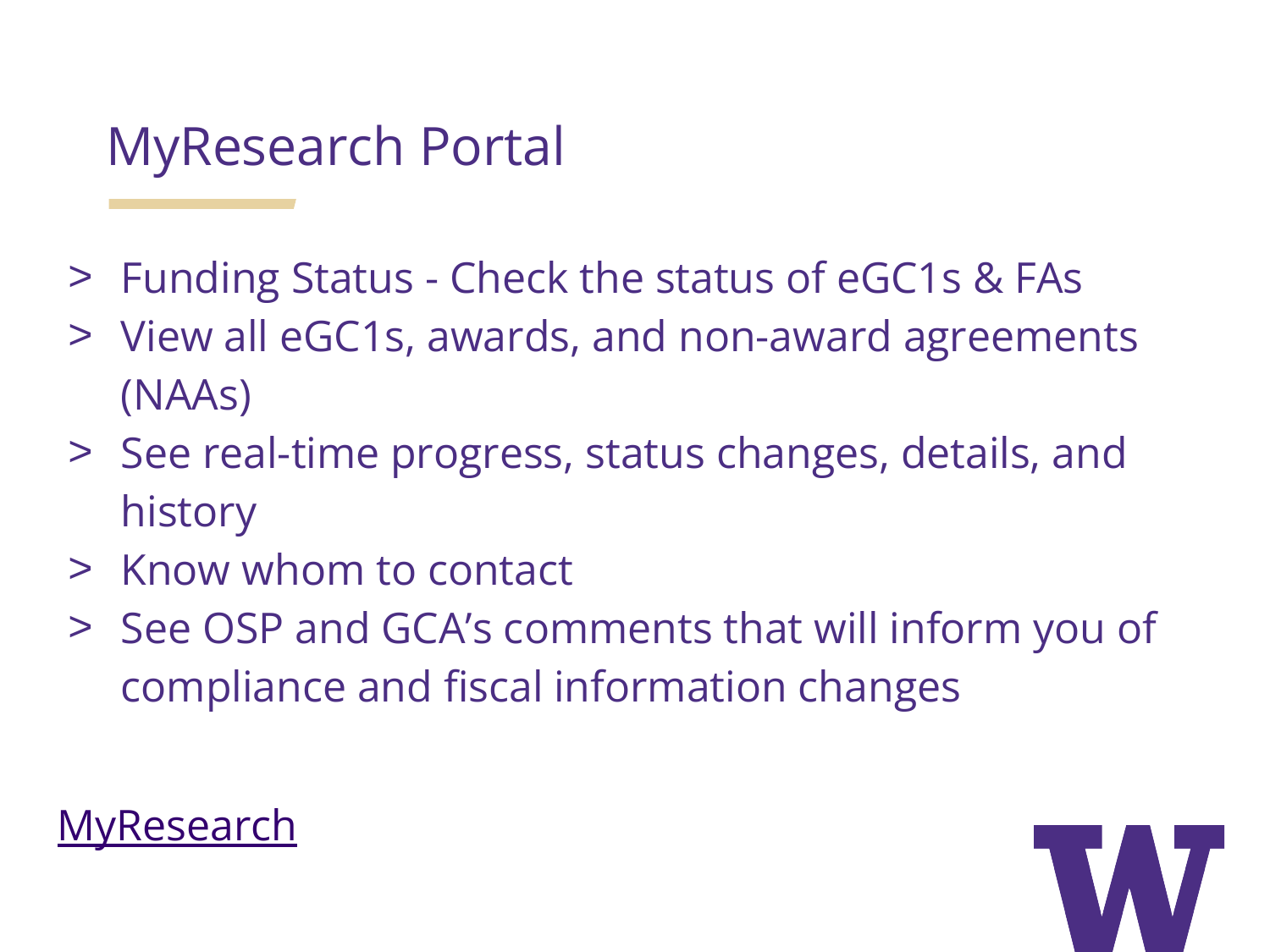

MyResearch Portal
Funding Status - Check the status of eGC1s & FAs
View all eGC1s, awards, and non-award agreements (NAAs)
See real-time progress, status changes, details, and history
Know whom to contact
See OSP and GCA’s comments that will inform you of compliance and fiscal information changes

MyResearch